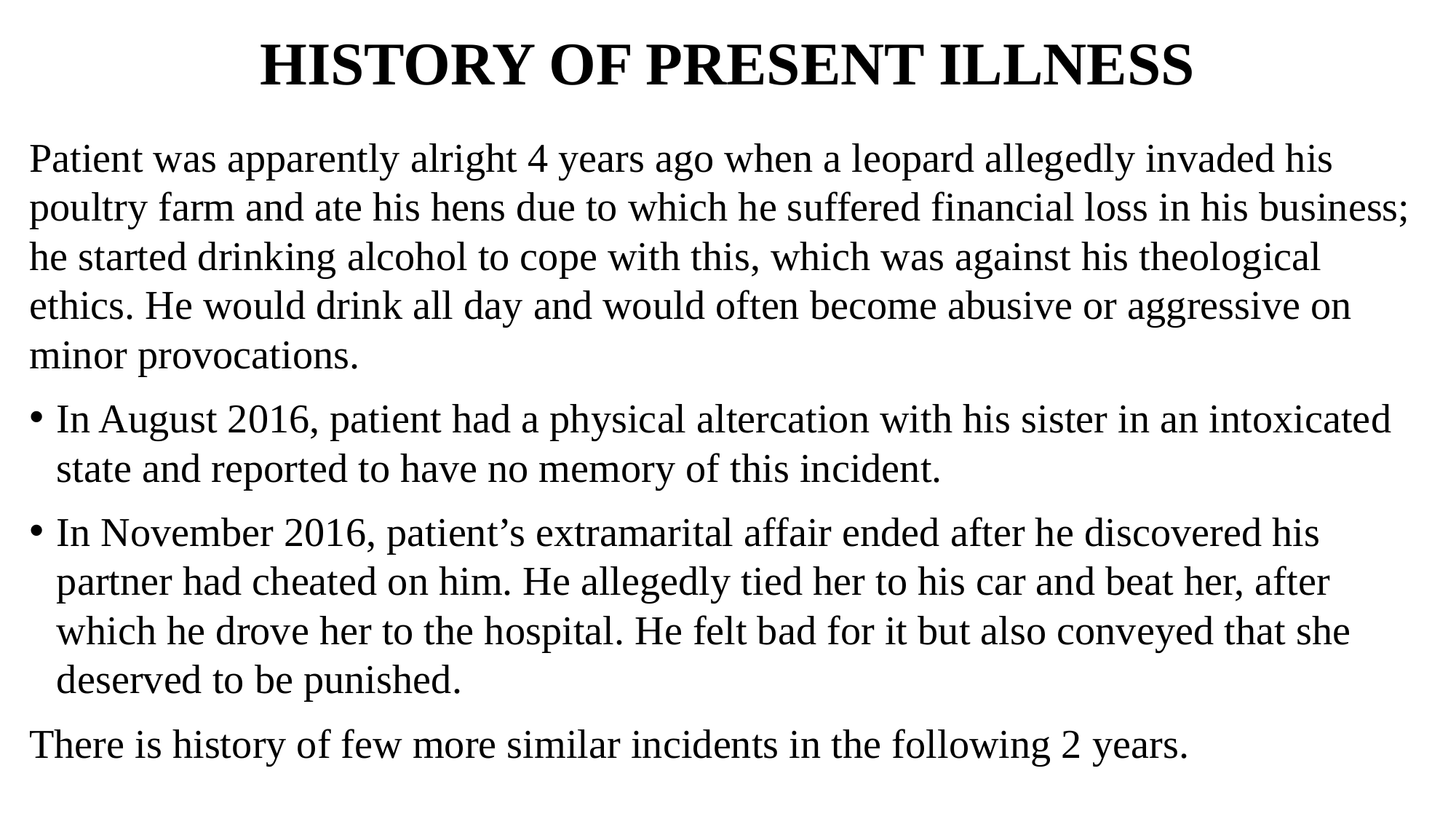

# HISTORY OF PRESENT ILLNESS
Patient was apparently alright 4 years ago when a leopard allegedly invaded his poultry farm and ate his hens due to which he suffered financial loss in his business; he started drinking alcohol to cope with this, which was against his theological ethics. He would drink all day and would often become abusive or aggressive on minor provocations.
In August 2016, patient had a physical altercation with his sister in an intoxicated state and reported to have no memory of this incident.
In November 2016, patient’s extramarital affair ended after he discovered his partner had cheated on him. He allegedly tied her to his car and beat her, after which he drove her to the hospital. He felt bad for it but also conveyed that she deserved to be punished.
There is history of few more similar incidents in the following 2 years.